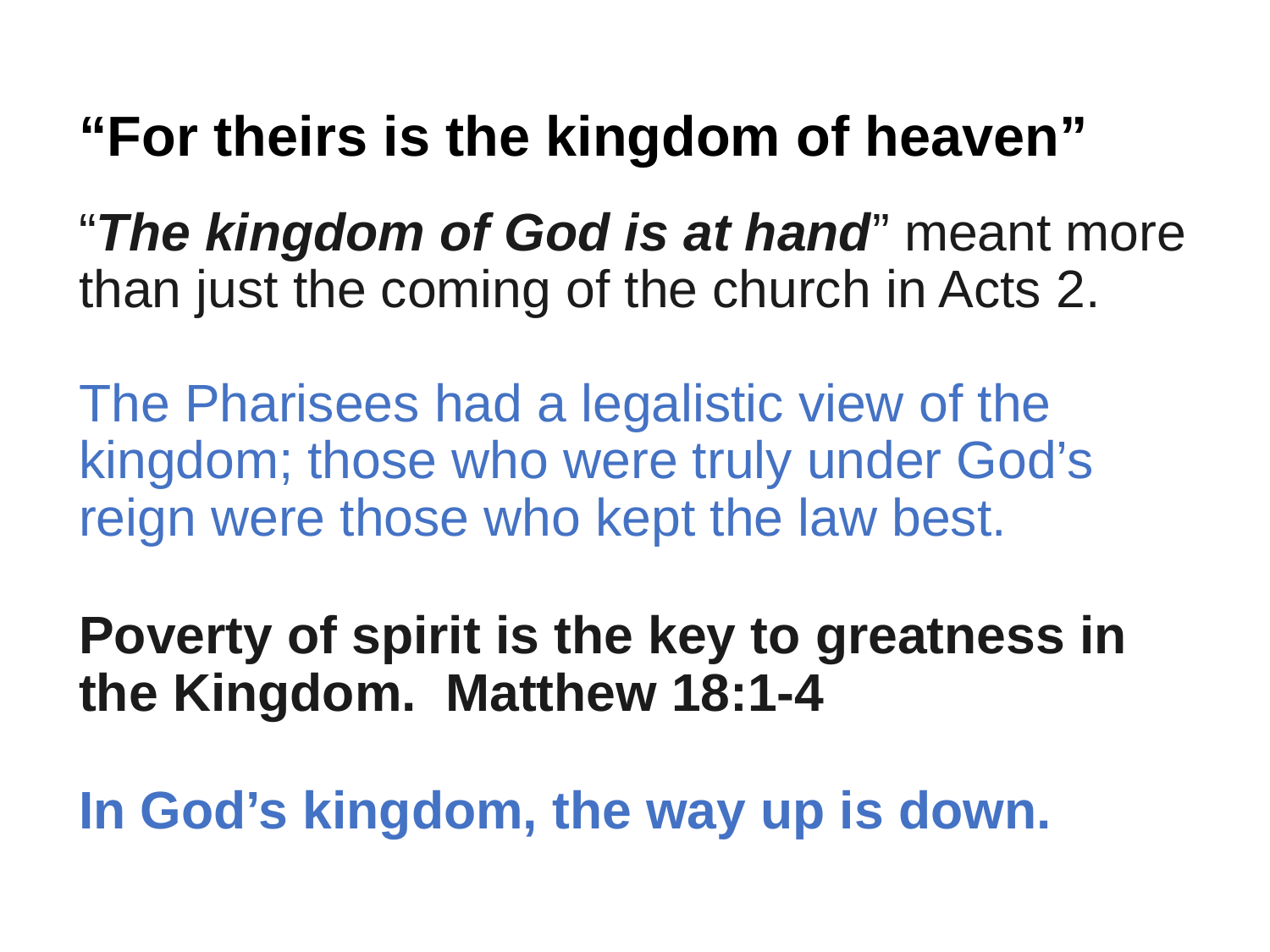

“For theirs is the kingdom of heaven”
“The kingdom of God is at hand” meant more than just the coming of the church in Acts 2.

The Pharisees had a legalistic view of the kingdom; those who were truly under God’s reign were those who kept the law best.

Poverty of spirit is the key to greatness in the Kingdom.  Matthew 18:1-4

In God’s kingdom, the way up is down.